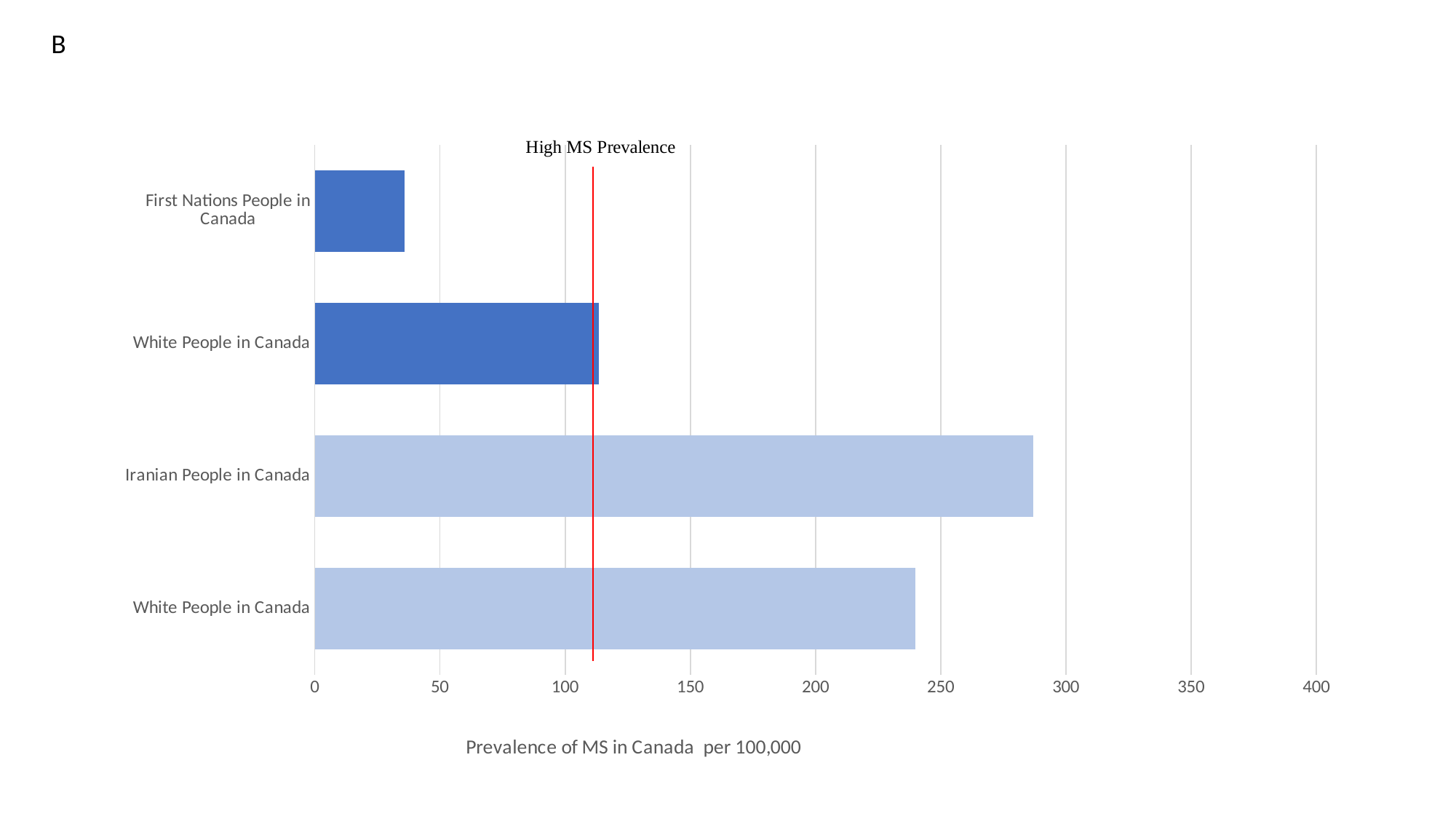

B

### Chart

| Category | People in Canada |
|---|---|
| White People in Canada | 240.0 |
| Iranian People in Canada | 287.0 |
| White People in Canada | 113.3 |
| First Nations People in Canada | 35.8 |